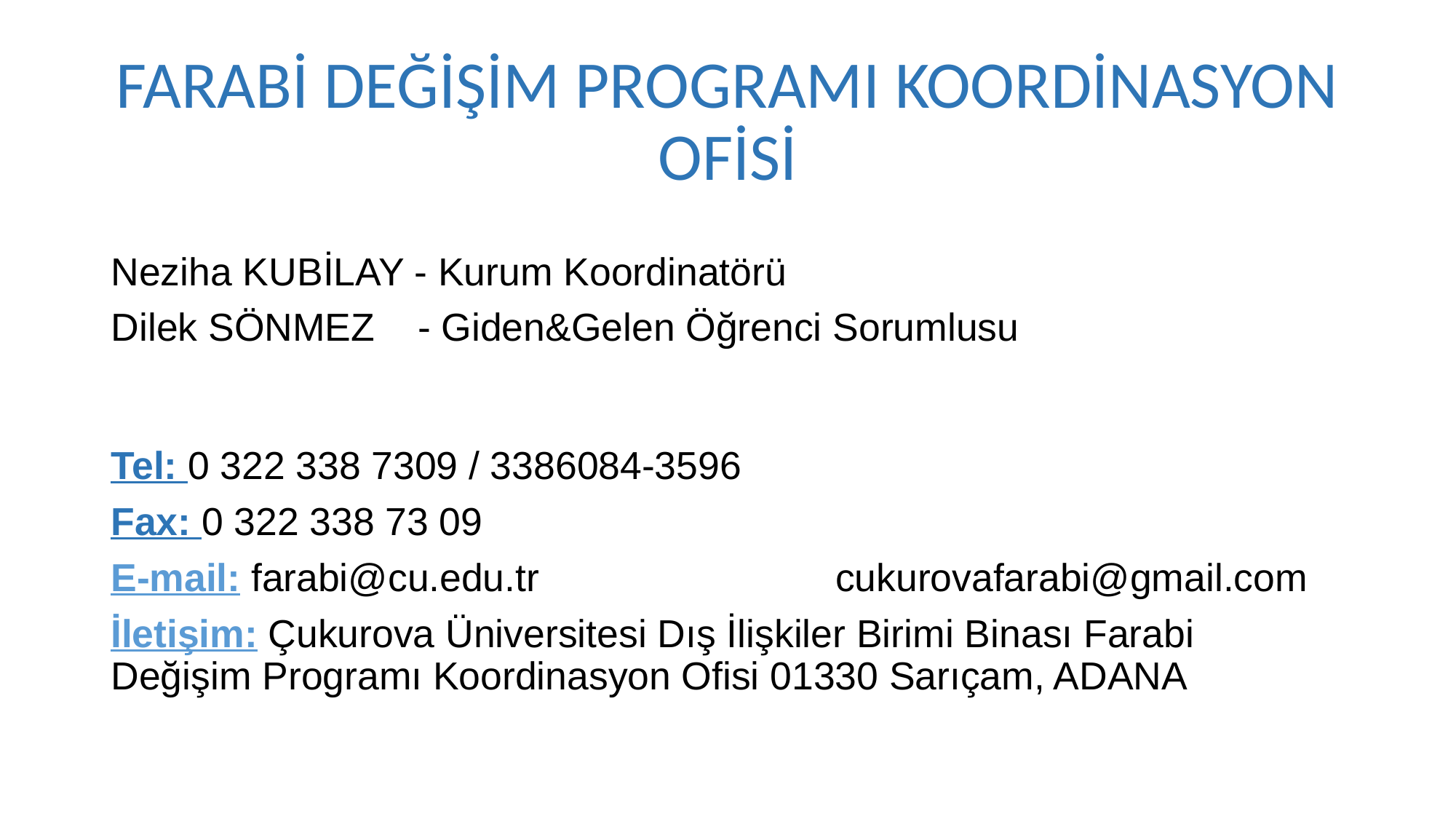

# FARABİ DEĞİŞİM PROGRAMI KOORDİNASYON OFİSİ
Neziha KUBİLAY - Kurum Koordinatörü
Dilek SÖNMEZ    - Giden&Gelen Öğrenci Sorumlusu

Tel: 0 322 338 7309 / 3386084-3596
Fax: 0 322 338 73 09
E-mail: farabi@cu.edu.tr  	 		 		  cukurovafarabi@gmail.com
İletişim: Çukurova Üniversitesi Dış İlişkiler Birimi Binası Farabi Değişim Programı Koordinasyon Ofisi 01330 Sarıçam, ADANA